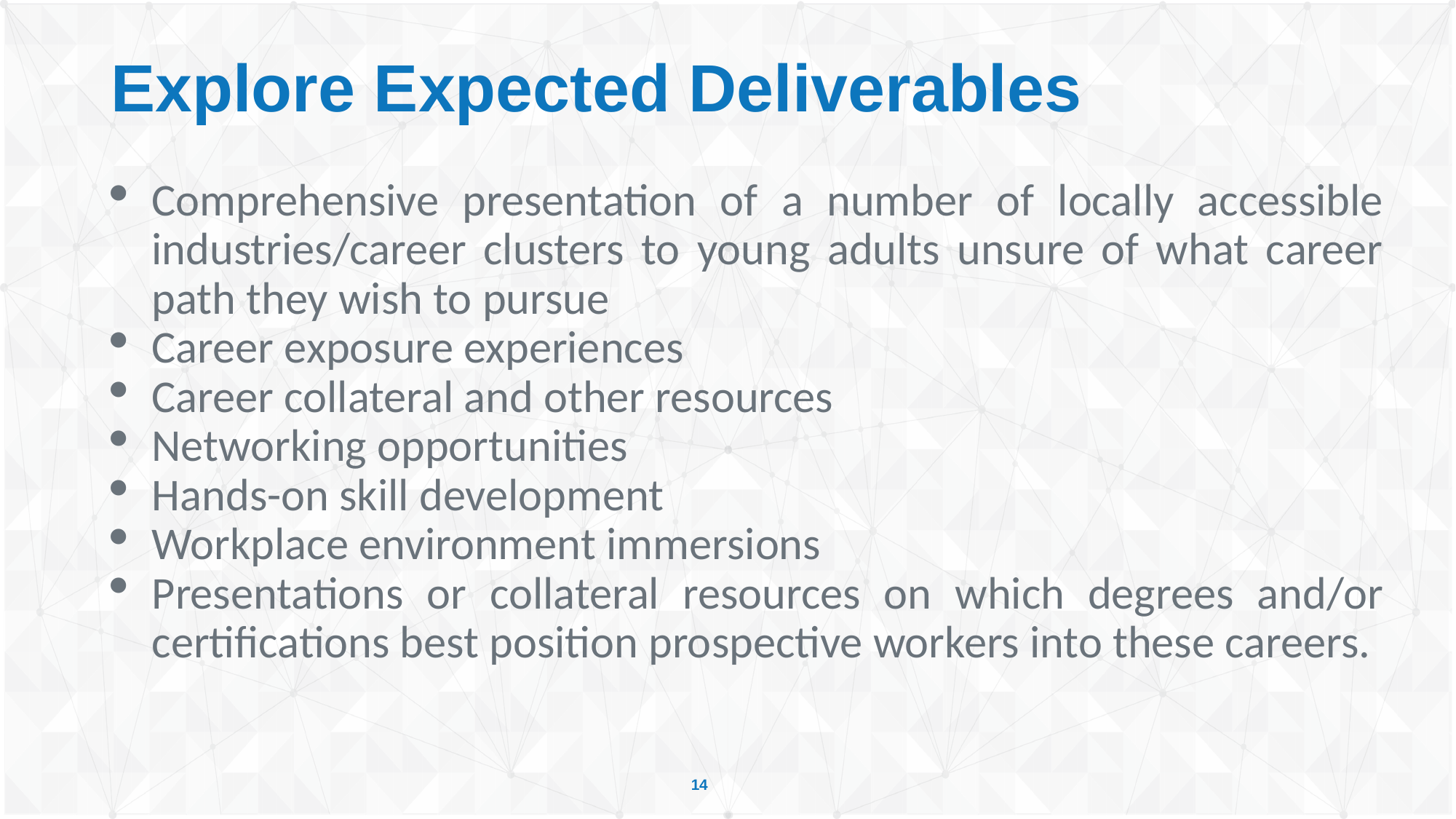

# Explore Expected Deliverables
Comprehensive presentation of a number of locally accessible industries/career clusters to young adults unsure of what career path they wish to pursue
Career exposure experiences
Career collateral and other resources
Networking opportunities
Hands-on skill development
Workplace environment immersions
Presentations or collateral resources on which degrees and/or certifications best position prospective workers into these careers.